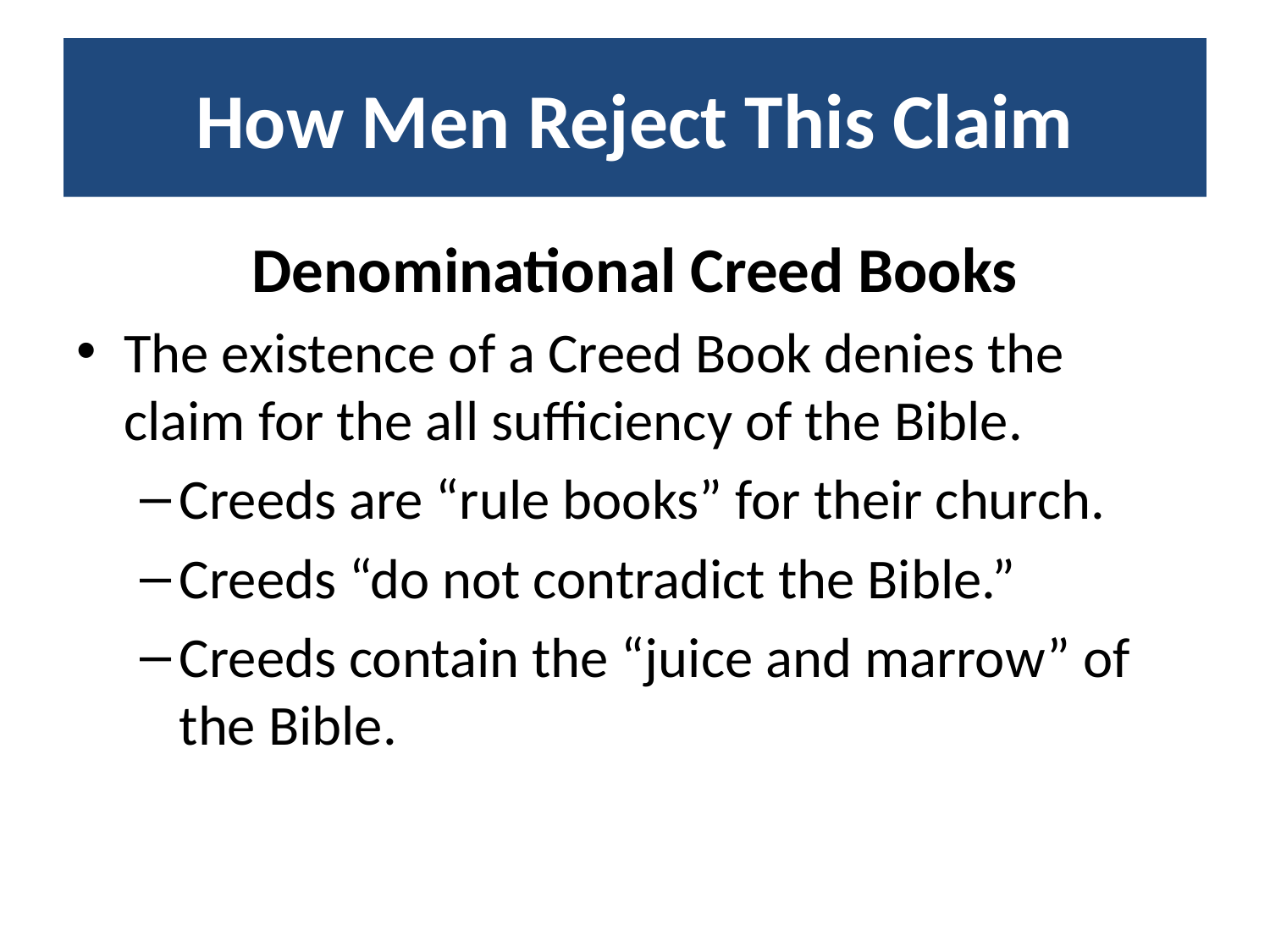

# How Men Reject This Claim
Denominational Creed Books
The existence of a Creed Book denies the claim for the all sufficiency of the Bible.
Creeds are “rule books” for their church.
Creeds “do not contradict the Bible.”
Creeds contain the “juice and marrow” of the Bible.